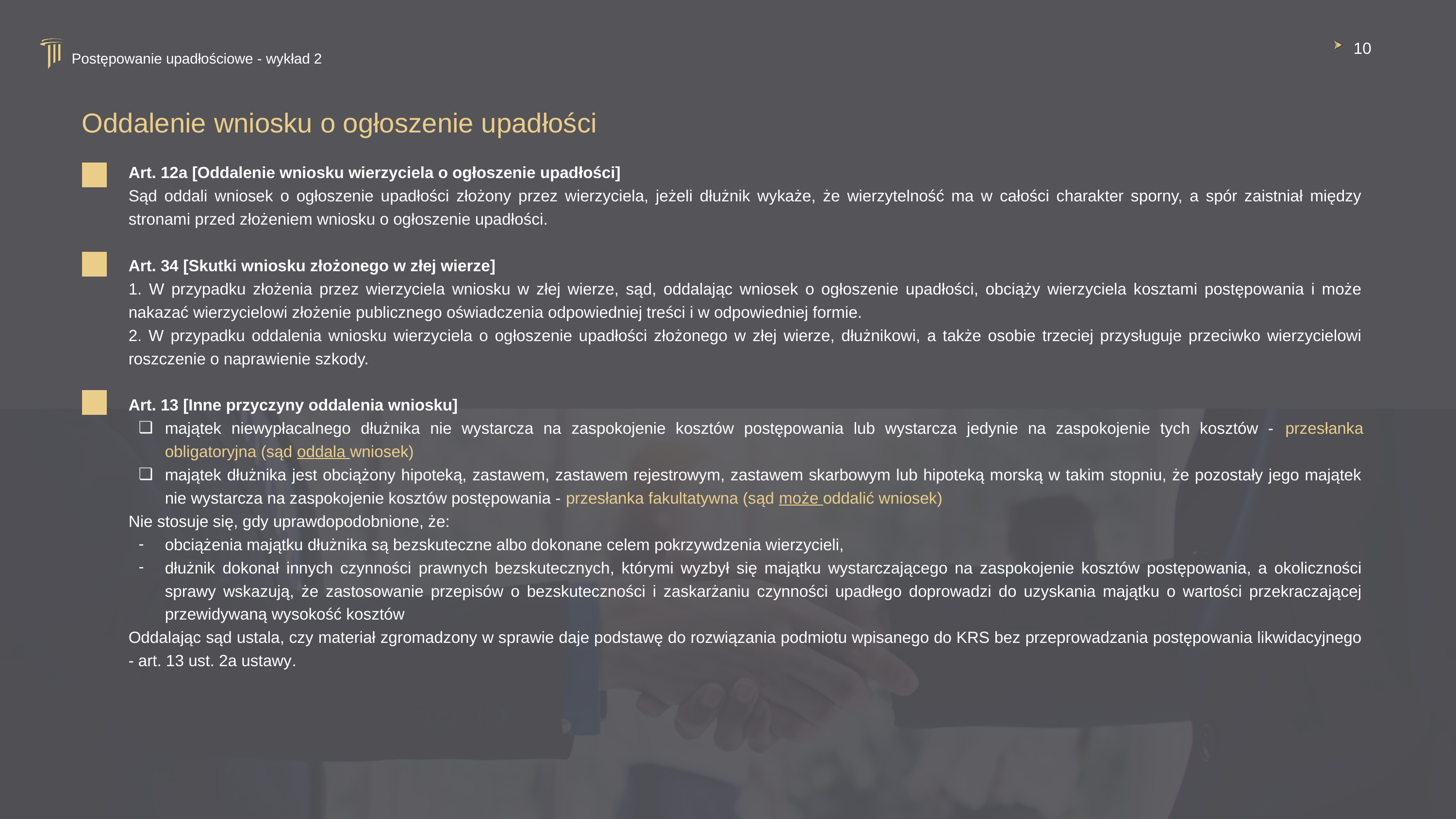

10

Postępowanie upadłościowe - wykład 2

Oddalenie wniosku o ogłoszenie upadłości

Art. 12a [Oddalenie wniosku wierzyciela o ogłoszenie upadłości]
Sąd oddali wniosek o ogłoszenie upadłości złożony przez wierzyciela, jeżeli dłużnik wykaże, że wierzytelność ma w całości charakter sporny, a spór zaistniał między stronami przed złożeniem wniosku o ogłoszenie upadłości.

Art. 34 [Skutki wniosku złożonego w złej wierze]
1. W przypadku złożenia przez wierzyciela wniosku w złej wierze, sąd, oddalając wniosek o ogłoszenie upadłości, obciąży wierzyciela kosztami postępowania i może nakazać wierzycielowi złożenie publicznego oświadczenia odpowiedniej treści i w odpowiedniej formie.
2. W przypadku oddalenia wniosku wierzyciela o ogłoszenie upadłości złożonego w złej wierze, dłużnikowi, a także osobie trzeciej przysługuje przeciwko wierzycielowi roszczenie o naprawienie szkody.

Art. 13 [Inne przyczyny oddalenia wniosku]
majątek niewypłacalnego dłużnika nie wystarcza na zaspokojenie kosztów postępowania lub wystarcza jedynie na zaspokojenie tych kosztów - przesłanka obligatoryjna (sąd oddala wniosek)
majątek dłużnika jest obciążony hipoteką, zastawem, zastawem rejestrowym, zastawem skarbowym lub hipoteką morską w takim stopniu, że pozostały jego majątek nie wystarcza na zaspokojenie kosztów postępowania - przesłanka fakultatywna (sąd może oddalić wniosek)
Nie stosuje się, gdy uprawdopodobnione, że:
obciążenia majątku dłużnika są bezskuteczne albo dokonane celem pokrzywdzenia wierzycieli,
dłużnik dokonał innych czynności prawnych bezskutecznych, którymi wyzbył się majątku wystarczającego na zaspokojenie kosztów postępowania, a okoliczności sprawy wskazują, że zastosowanie przepisów o bezskuteczności i zaskarżaniu czynności upadłego doprowadzi do uzyskania majątku o wartości przekraczającej przewidywaną wysokość kosztów
Oddalając sąd ustala, czy materiał zgromadzony w sprawie daje podstawę do rozwiązania podmiotu wpisanego do KRS bez przeprowadzania postępowania likwidacyjnego - art. 13 ust. 2a ustawy.